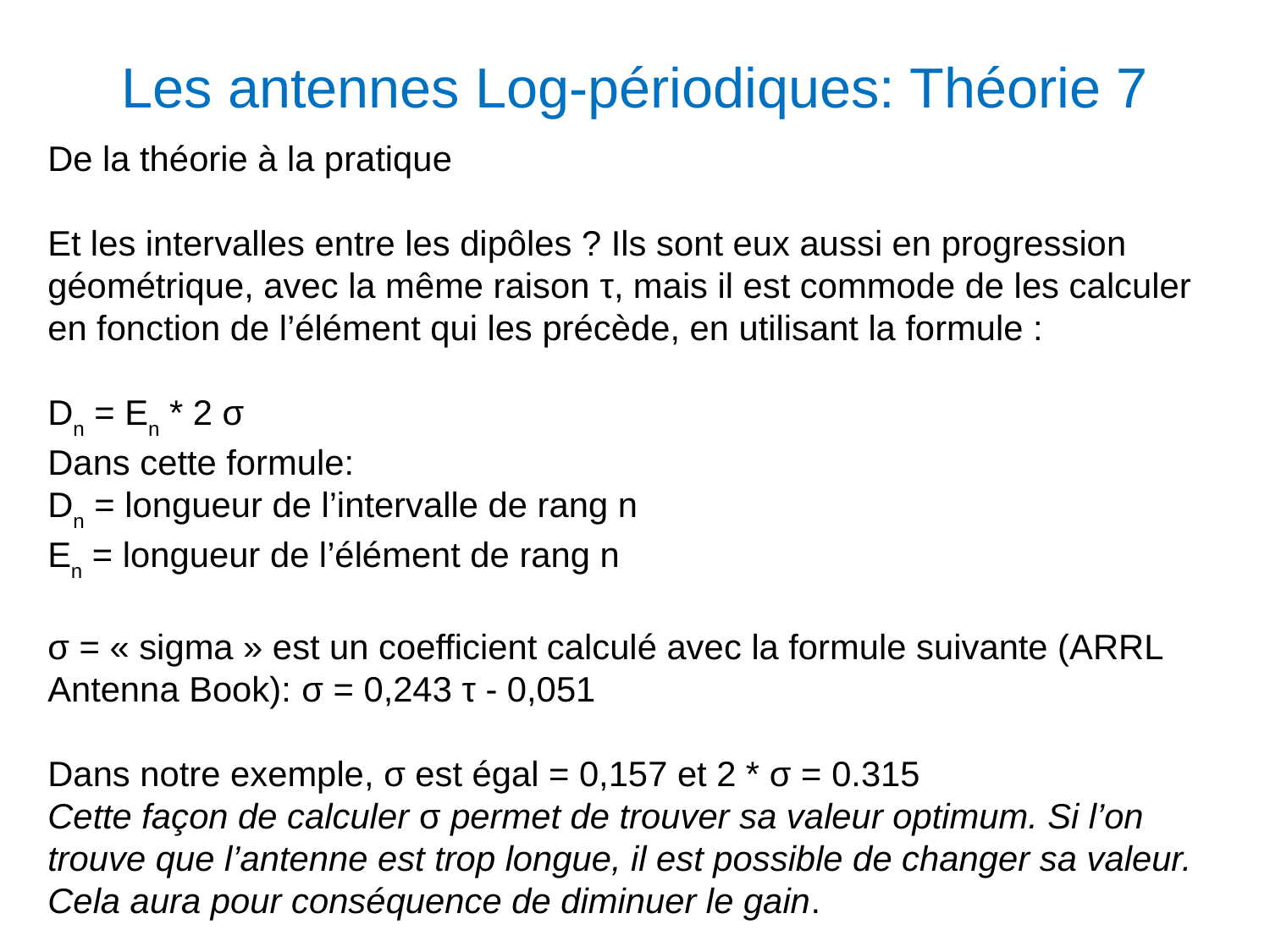

Les antennes Log-périodiques: Théorie 7
De la théorie à la pratique

Et les intervalles entre les dipôles ? Ils sont eux aussi en progression géométrique, avec la même raison τ, mais il est commode de les calculer en fonction de l’élément qui les précède, en utilisant la formule :

Dn = En * 2 σ
Dans cette formule:
Dn = longueur de l’intervalle de rang n
En = longueur de l’élément de rang n
σ = « sigma » est un coefficient calculé avec la formule suivante (ARRL Antenna Book):	σ = 0,243 τ - 0,051

Dans notre exemple, σ est égal = 0,157 et 2 * σ = 0.315
Cette façon de calculer σ permet de trouver sa valeur optimum. Si l’on trouve que l’antenne est trop longue, il est possible de changer sa valeur. Cela aura pour conséquence de diminuer le gain.